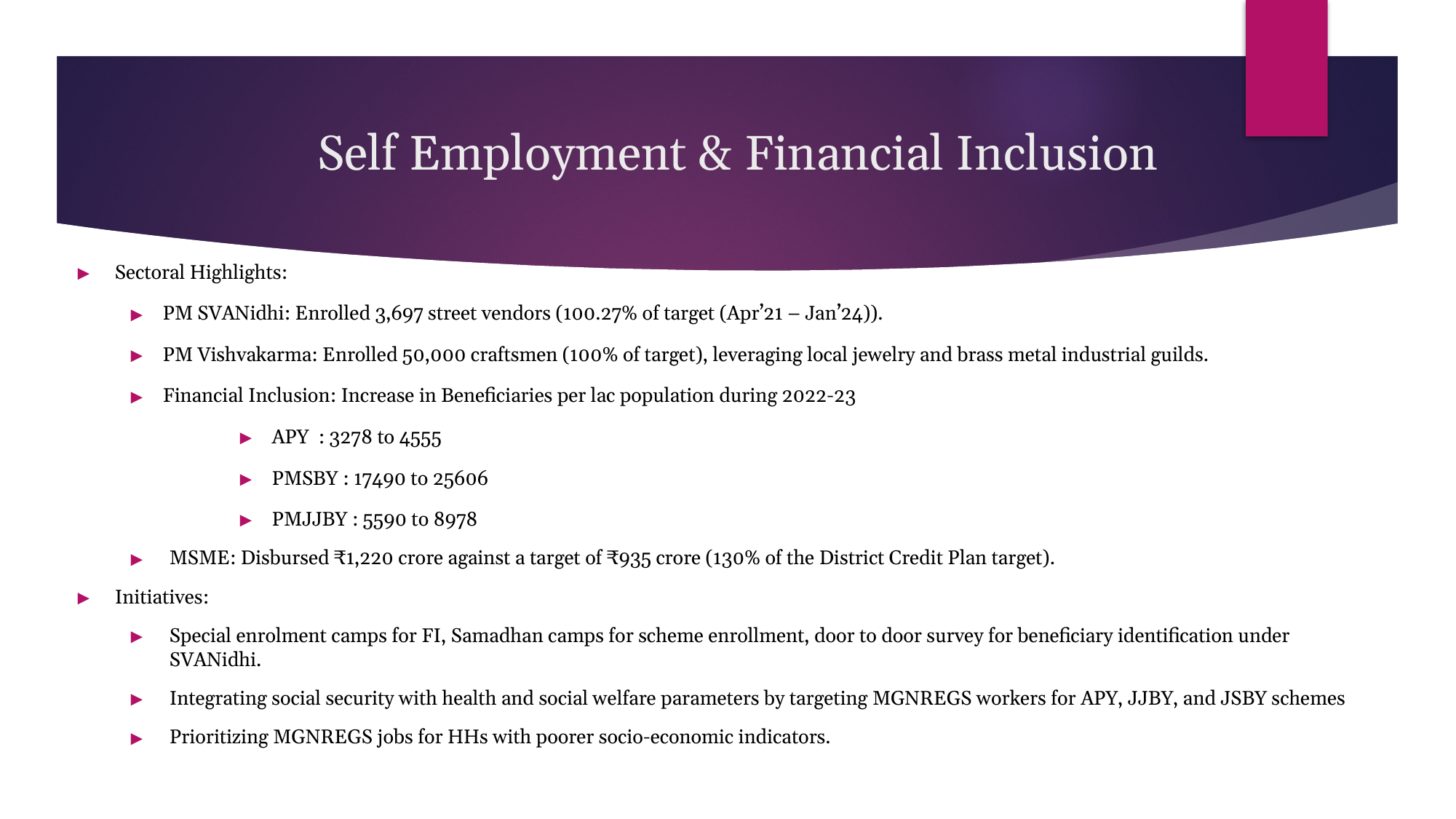

# Self Employment & Financial Inclusion

Sectoral Highlights:
PM SVANidhi: Enrolled 3,697 street vendors (100.27% of target (Apr’21 – Jan’24)).
PM Vishvakarma: Enrolled 50,000 craftsmen (100% of target), leveraging local jewelry and brass metal industrial guilds.
Financial Inclusion: Increase in Beneficiaries per lac population during 2022-23
APY  : 3278 to 4555
PMSBY : 17490 to 25606
PMJJBY : 5590 to 8978
MSME: Disbursed ₹1,220 crore against a target of ₹935 crore (130% of the District Credit Plan target).
Initiatives:
Special enrolment camps for FI, Samadhan camps for scheme enrollment, door to door survey for beneficiary identification under SVANidhi.
Integrating social security with health and social welfare parameters by targeting MGNREGS workers for APY, JJBY, and JSBY schemes
Prioritizing MGNREGS jobs for HHs with poorer socio-economic indicators.